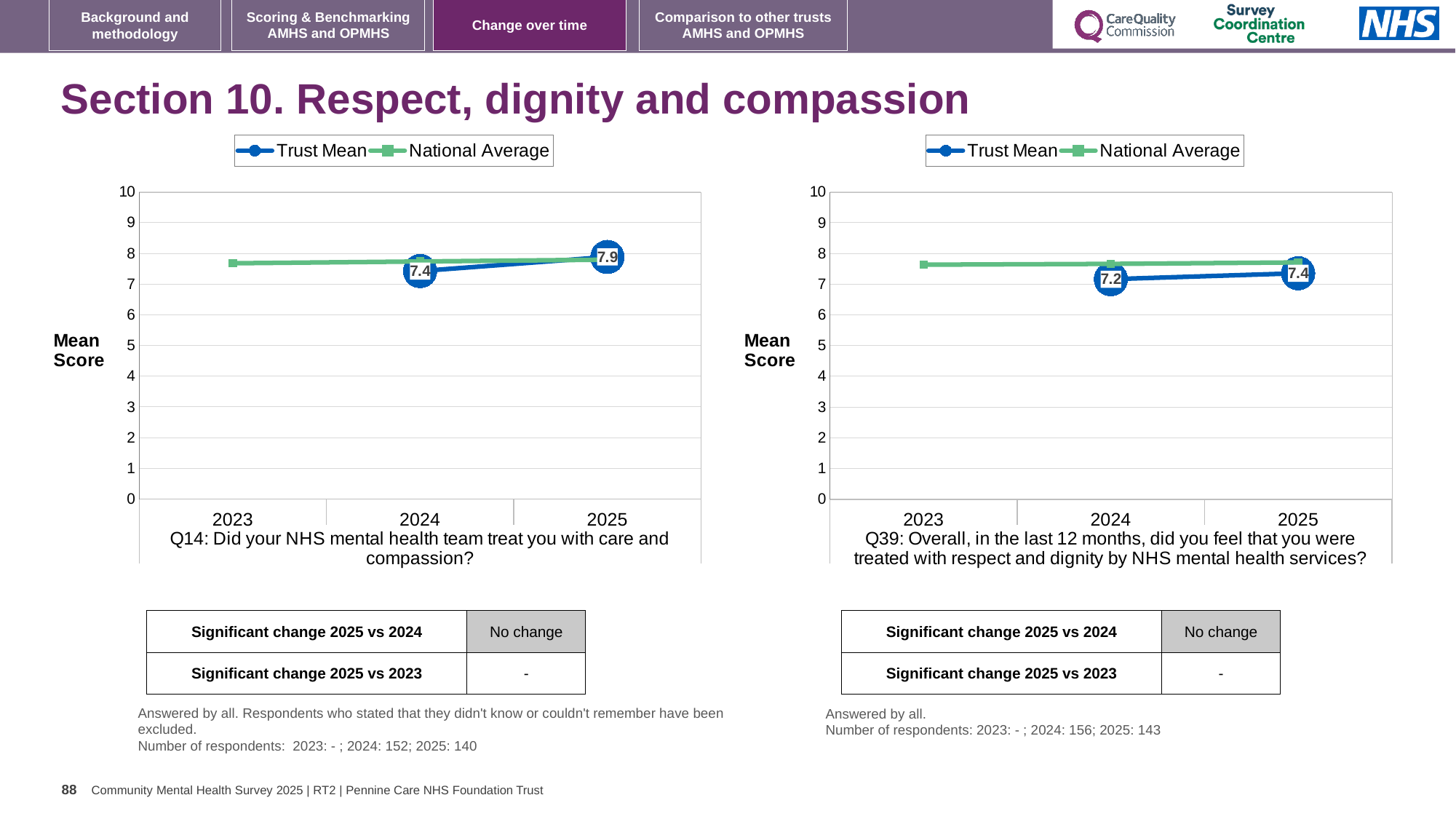

# Section 10. Respect, dignity and compassion

### Chart

| Category | Trust Mean | National Average |
|---|---|---|
| 2023 | None | 7.635015753234295 |
| 2024 | 7.163396340153398 | 7.660837523733552 |
| 2025 | 7.356358092392153 | 7.708812124952988 |

### Chart

| Category | Trust Mean | National Average |
|---|---|---|
| 2023 | None | 7.678162431183744 |
| 2024 | 7.425146409854888 | 7.736610119381567 |
| 2025 | 7.884909738620026 | 7.795688416729191 |
| Significant change 2025 vs 2024 | No change |
| --- | --- |
| Significant change 2025 vs 2023 | - |
| Significant change 2025 vs 2024 | No change |
| --- | --- |
| Significant change 2025 vs 2023 | - |
Answered by all. Respondents who stated that they didn't know or couldn't remember have been excluded.
Number of respondents:  2023: - ; 2024: 152; 2025: 140
Answered by all.
Number of respondents: 2023: - ; 2024: 156; 2025: 143

88